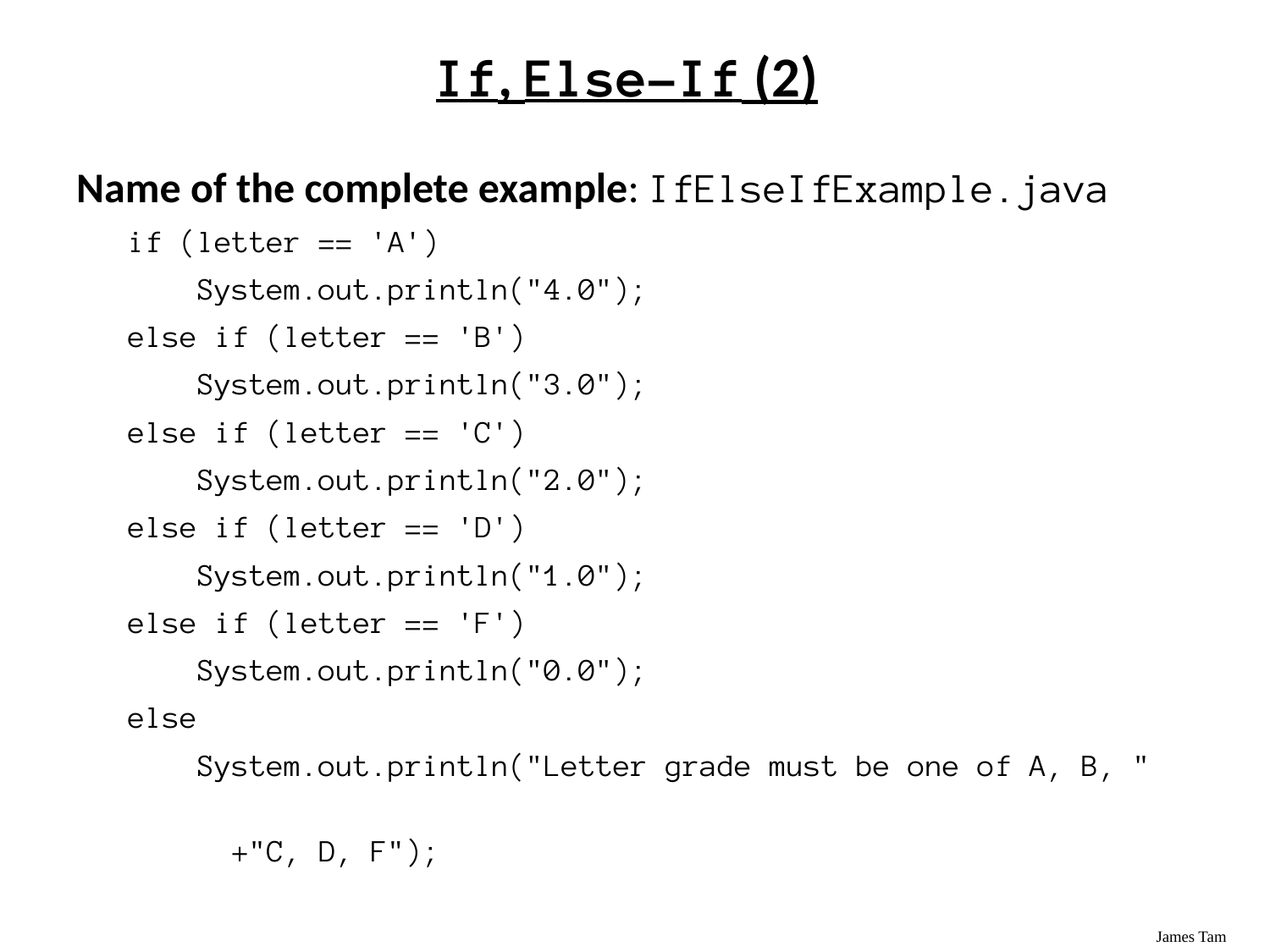

# If, Else-If (2)
Name of the complete example: IfElseIfExample.java
   if (letter == 'A')
       System.out.println("4.0");
   else if (letter == 'B')
       System.out.println("3.0");
   else if (letter == 'C')
       System.out.println("2.0");
   else if (letter == 'D')
       System.out.println("1.0");
   else if (letter == 'F')
       System.out.println("0.0");
   else
       System.out.println("Letter grade must be one of A, B, "
         +"C, D, F");